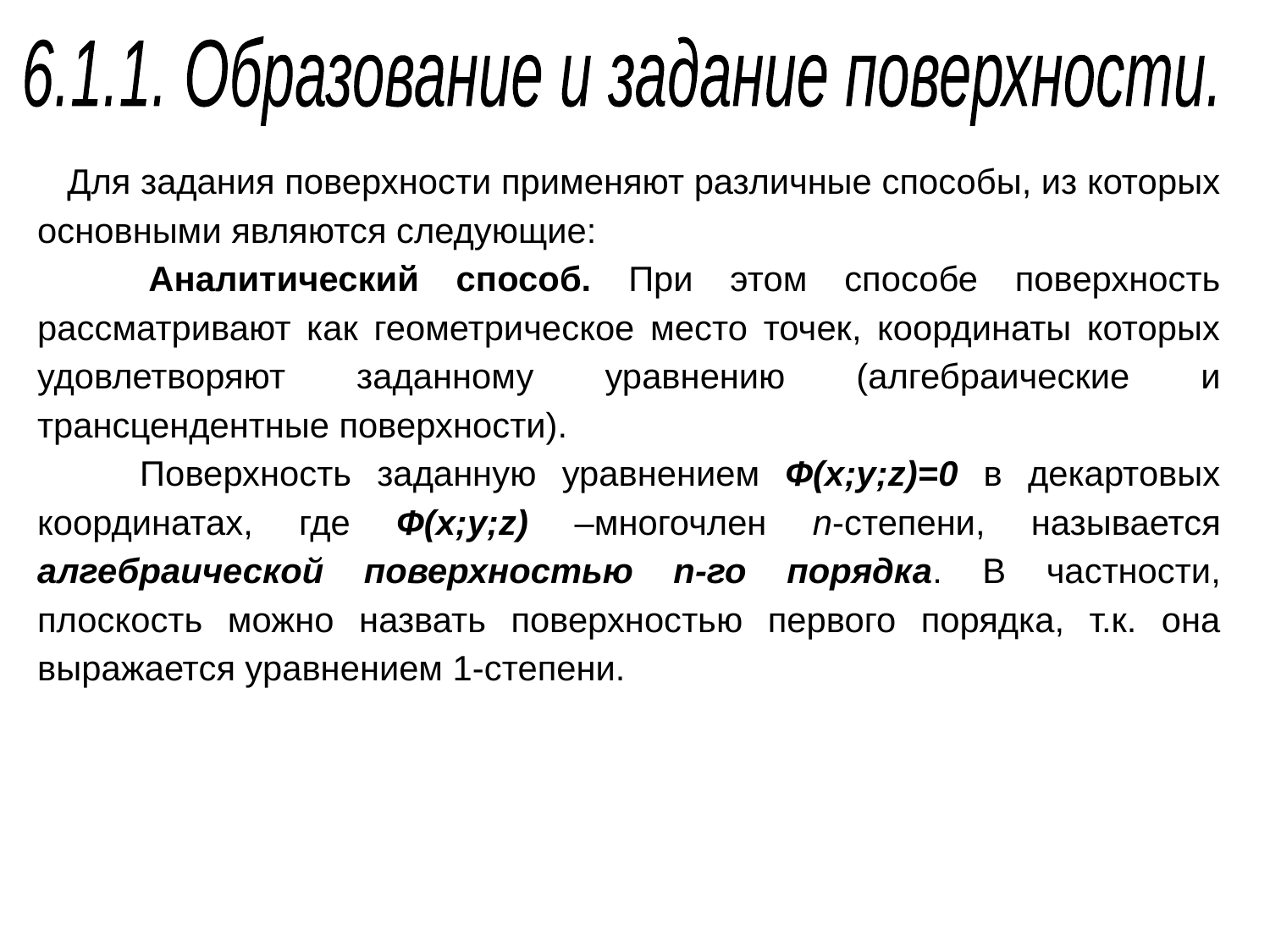

6.1.1. Образование и задание поверхности.
   Для задания поверхности применяют различные способы, из которых основными являются следующие:
   Аналитический способ. При этом способе поверхность рассматривают как геометрическое место точек, координаты которых удовлетворяют заданному уравнению (алгебраические и трансцендентные поверхности).
    Поверхность заданную уравнением Ф(x;y;z)=0 в декартовых координатах, где Ф(x;y;z) –многочлен n-степени, называется алгебраической поверхностью n-го порядка. В частности, плоскость можно назвать поверхностью первого порядка, т.к. она выражается уравнением 1-степени.